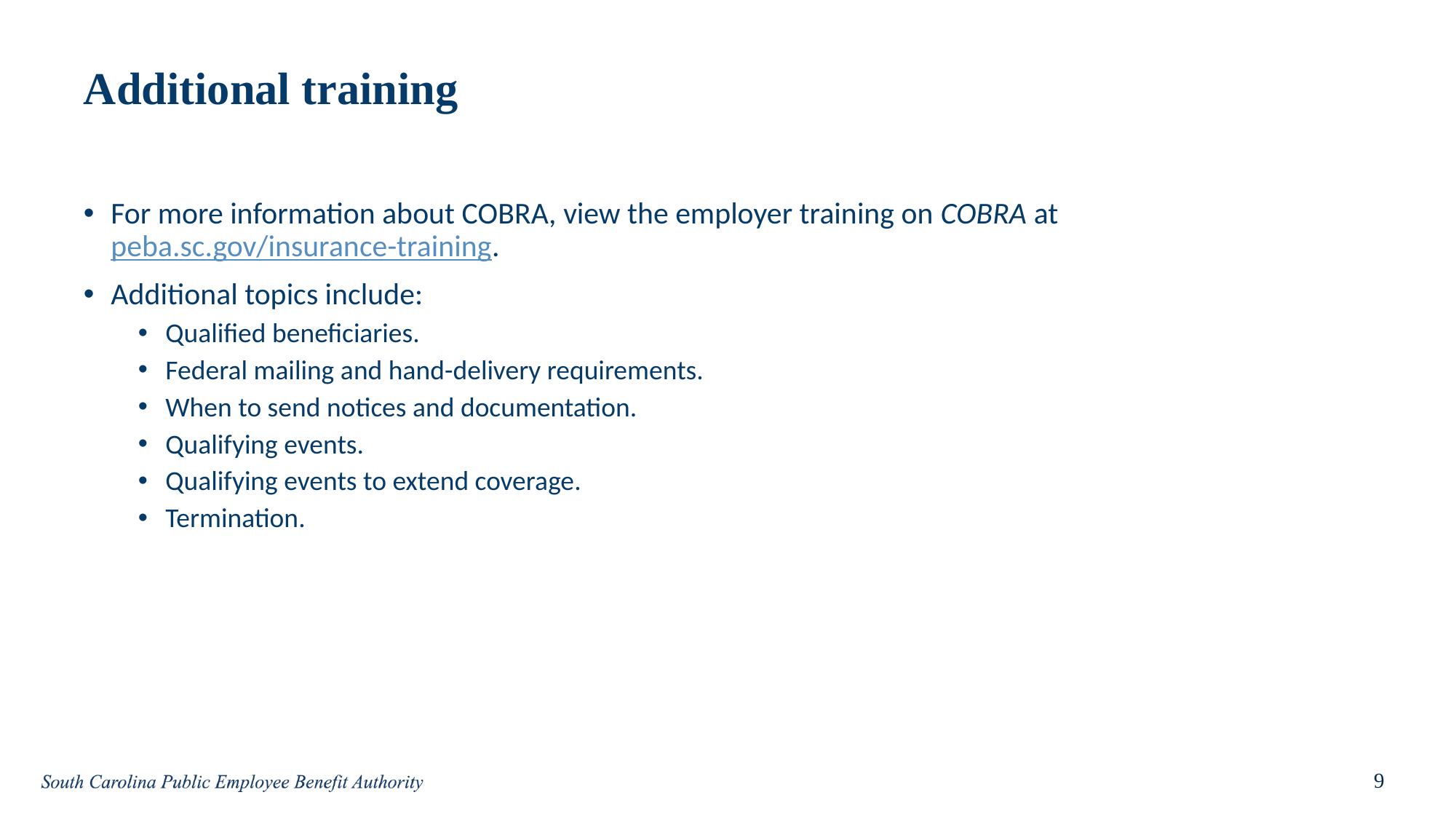

# Additional training
For more information about COBRA, view the employer training on COBRA at peba.sc.gov/insurance-training.
Additional topics include:
Qualified beneficiaries.
Federal mailing and hand-delivery requirements.
When to send notices and documentation.
Qualifying events.
Qualifying events to extend coverage.
Termination.
9